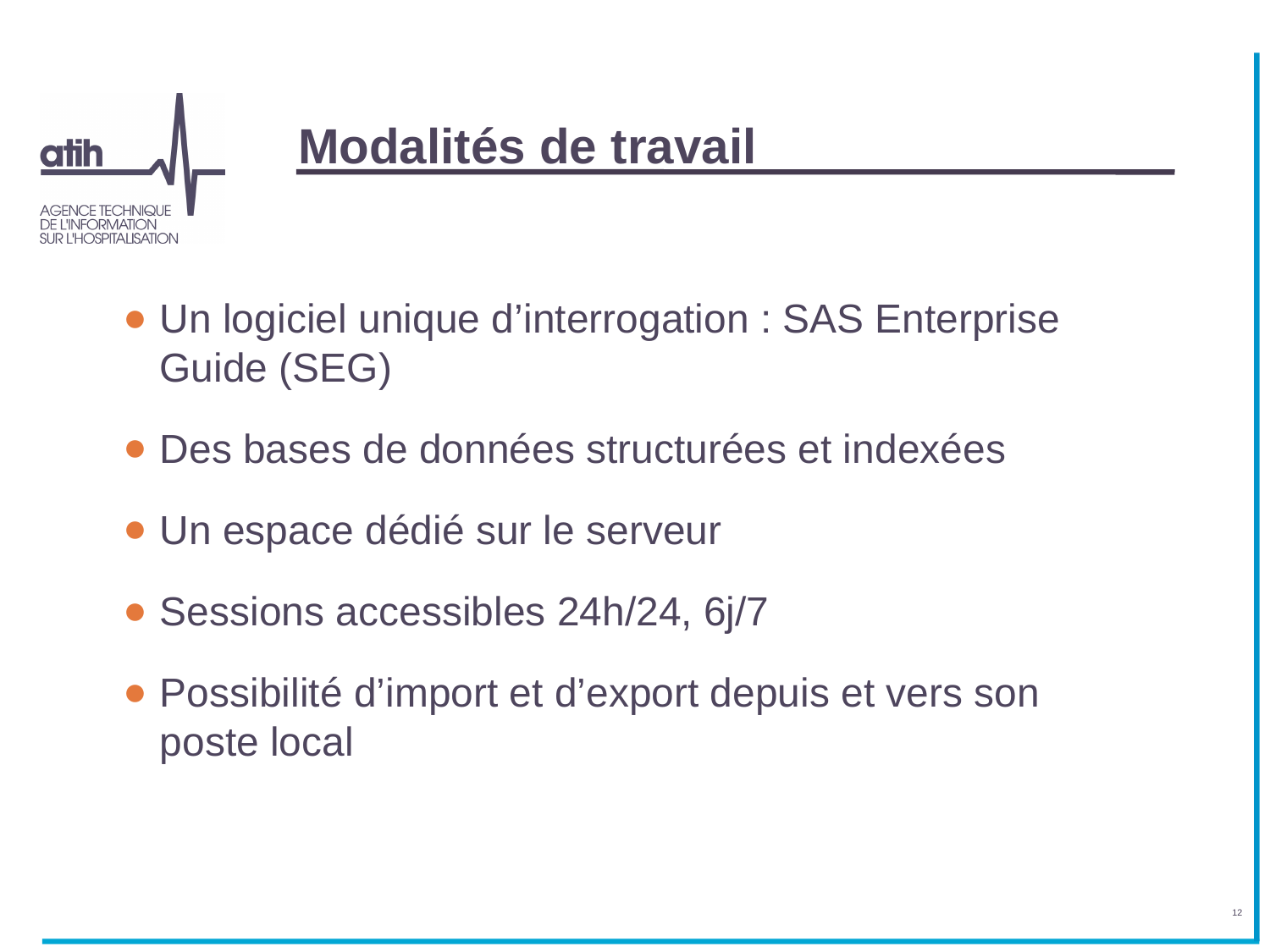

# Modalités de travail
Un logiciel unique d’interrogation : SAS Enterprise Guide (SEG)

Des bases de données structurées et indexées

Un espace dédié sur le serveur

Sessions accessibles 24h/24, 6j/7

Possibilité d’import et d’export depuis et vers son poste local

12